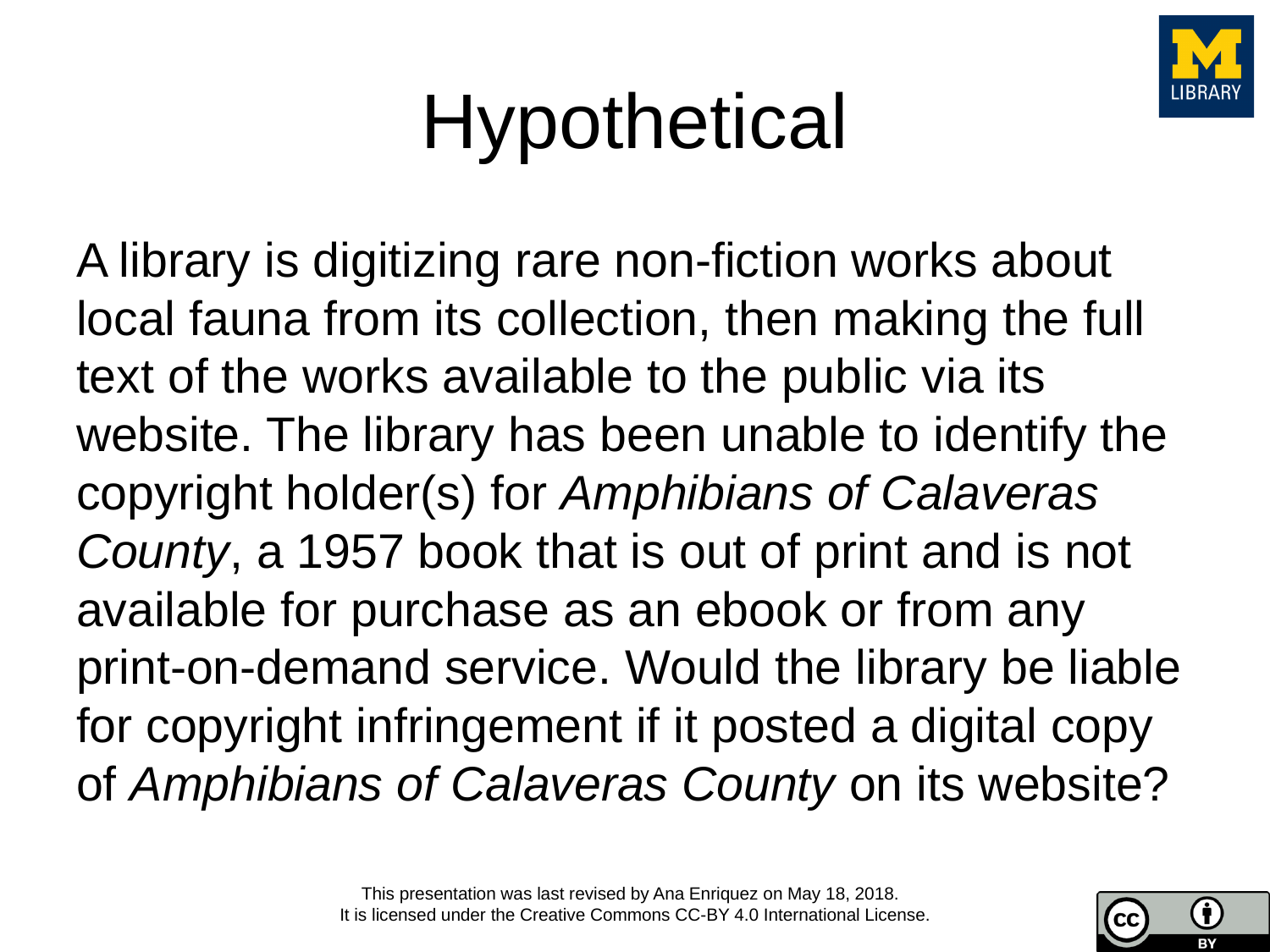

# Hypothetical
A library is digitizing rare non-fiction works about local fauna from its collection, then making the full text of the works available to the public via its website. The library has been unable to identify the copyright holder(s) for Amphibians of Calaveras County, a 1957 book that is out of print and is not available for purchase as an ebook or from any print-on-demand service. Would the library be liable for copyright infringement if it posted a digital copy of Amphibians of Calaveras County on its website?
This presentation was last revised by Ana Enriquez on May 18, 2018.
It is licensed under the Creative Commons CC-BY 4.0 International License.